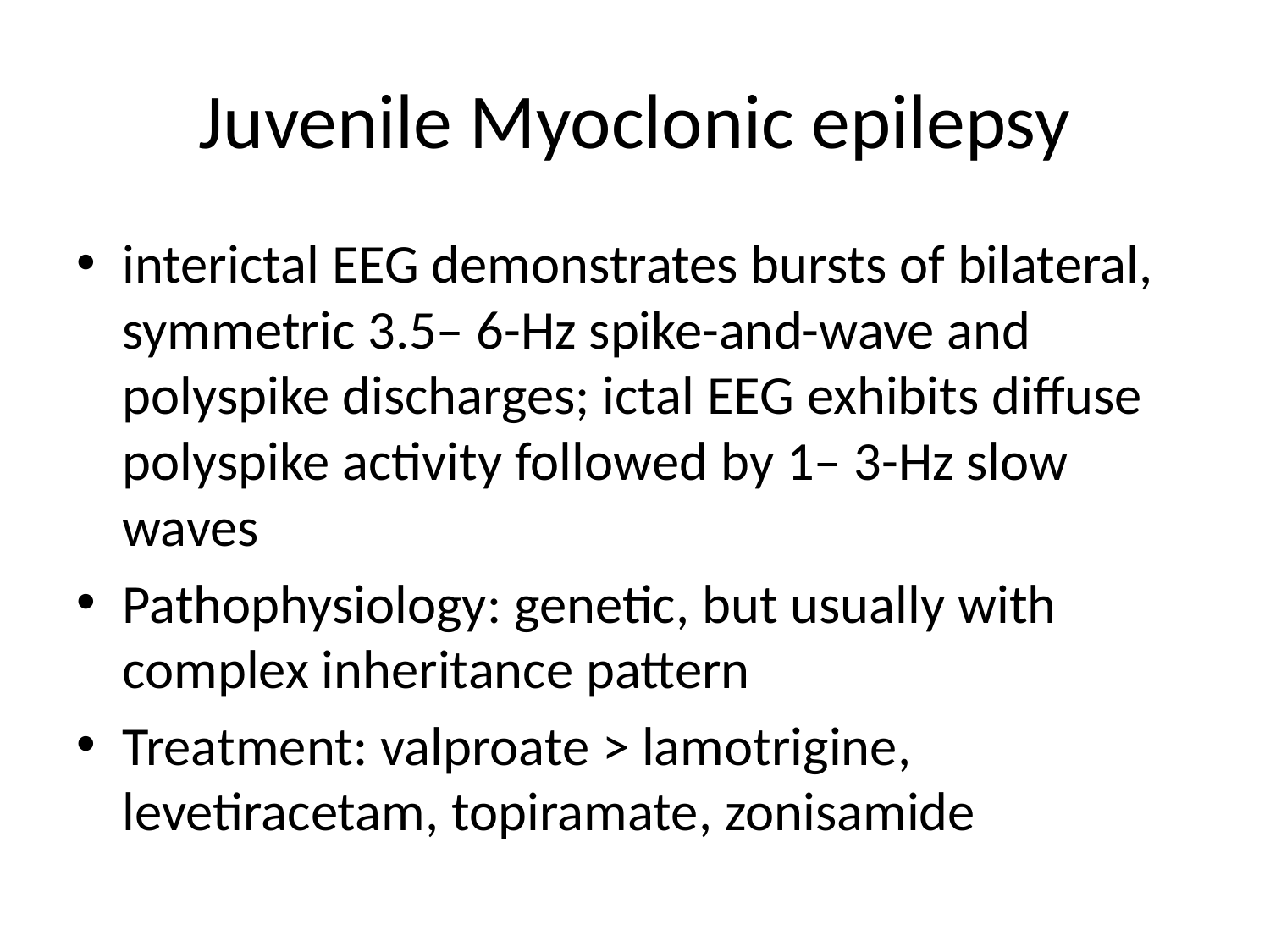

# Juvenile Myoclonic epilepsy
interictal EEG demonstrates bursts of bilateral, symmetric 3.5– 6-Hz spike-and-wave and polyspike discharges; ictal EEG exhibits diffuse polyspike activity followed by 1– 3-Hz slow waves
Pathophysiology: genetic, but usually with complex inheritance pattern
Treatment: valproate > lamotrigine, levetiracetam, topiramate, zonisamide